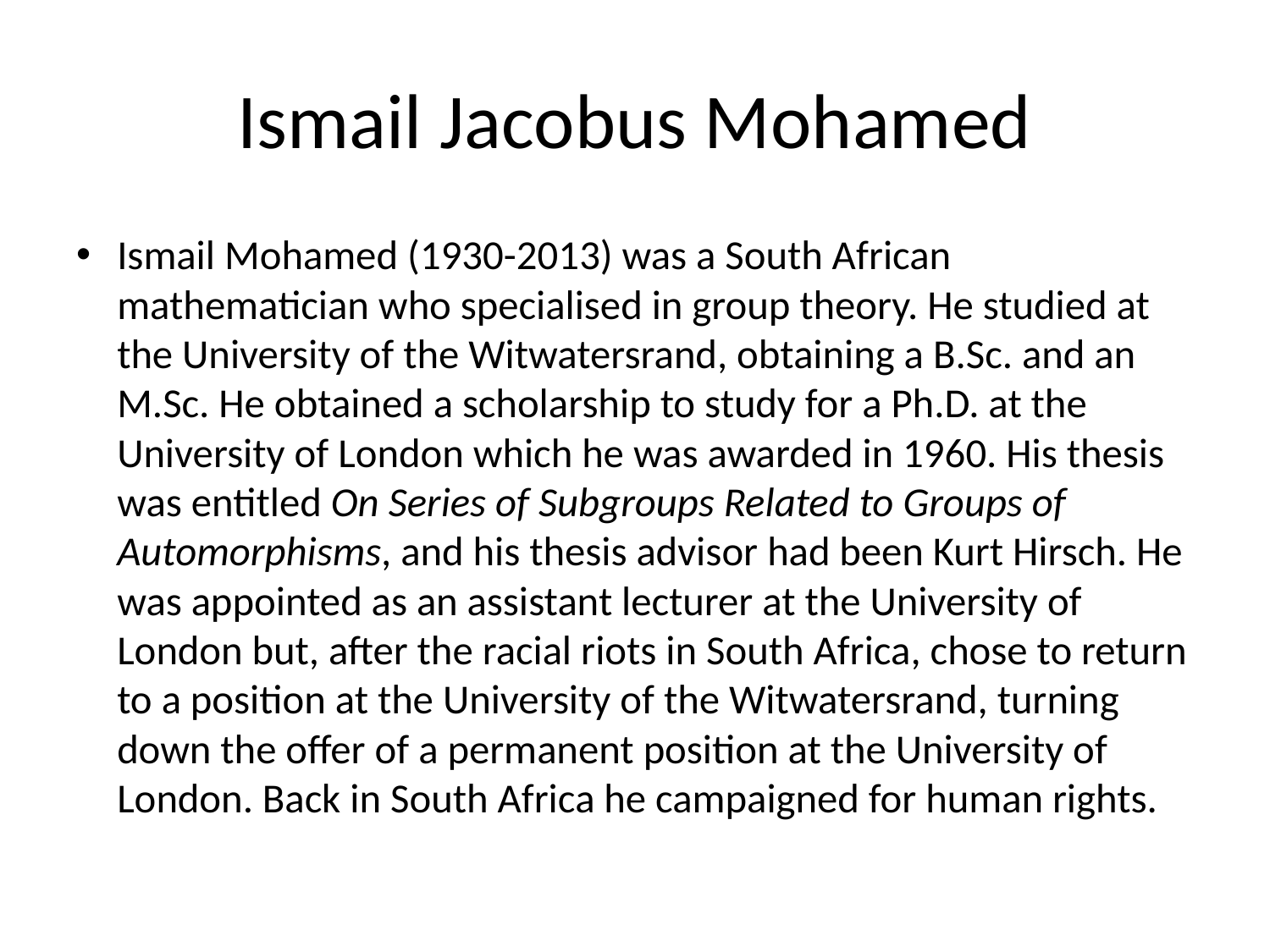

# Ismail Jacobus Mohamed
Ismail Mohamed (1930-2013) was a South African mathematician who specialised in group theory. He studied at the University of the Witwatersrand, obtaining a B.Sc. and an M.Sc. He obtained a scholarship to study for a Ph.D. at the University of London which he was awarded in 1960. His thesis was entitled On Series of Subgroups Related to Groups of Automorphisms, and his thesis advisor had been Kurt Hirsch. He was appointed as an assistant lecturer at the University of London but, after the racial riots in South Africa, chose to return to a position at the University of the Witwatersrand, turning down the offer of a permanent position at the University of London. Back in South Africa he campaigned for human rights.